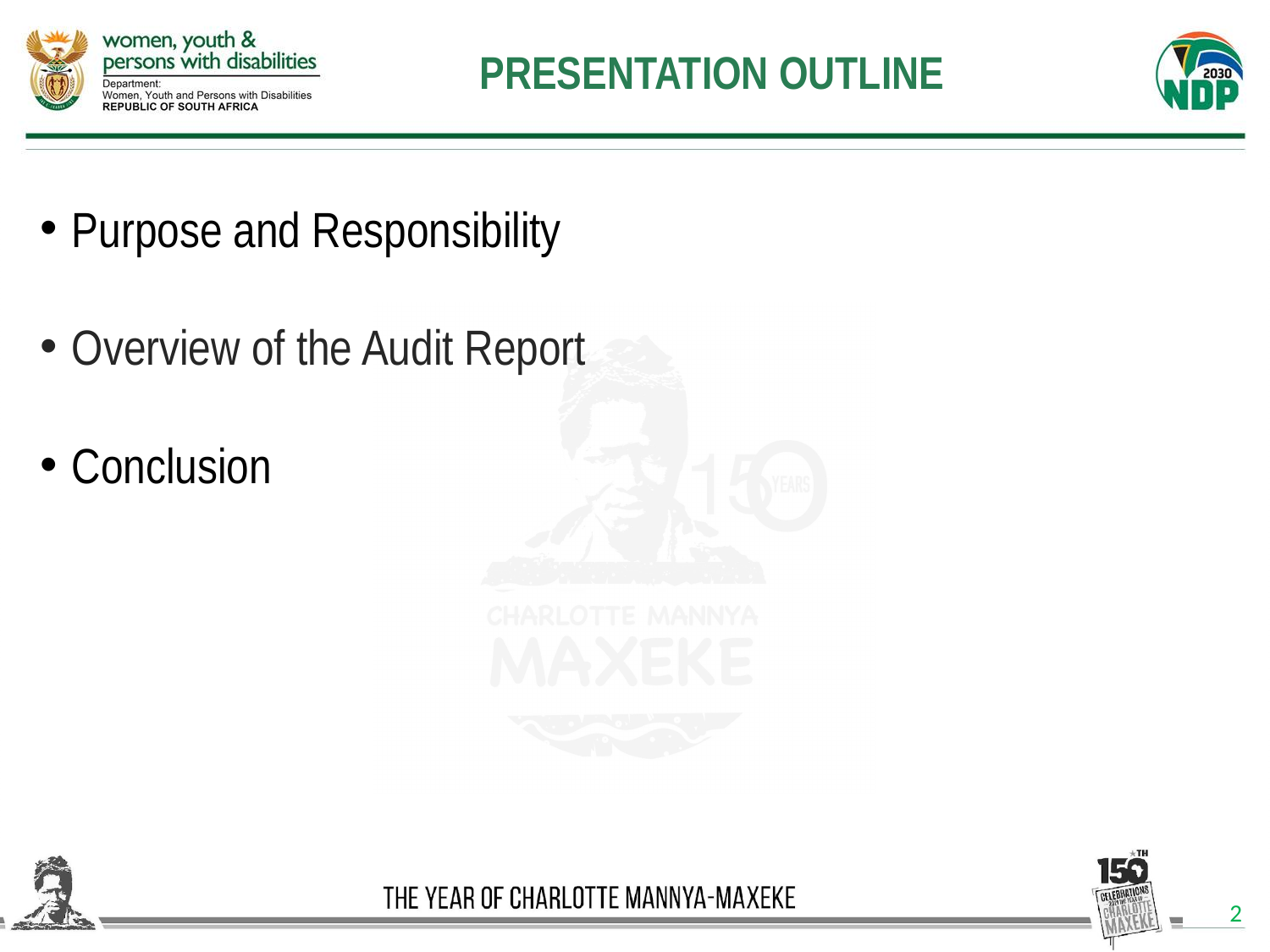

# PRESENTATION OUTLINE
Purpose and Responsibility
Overview of the Audit Report
Conclusion